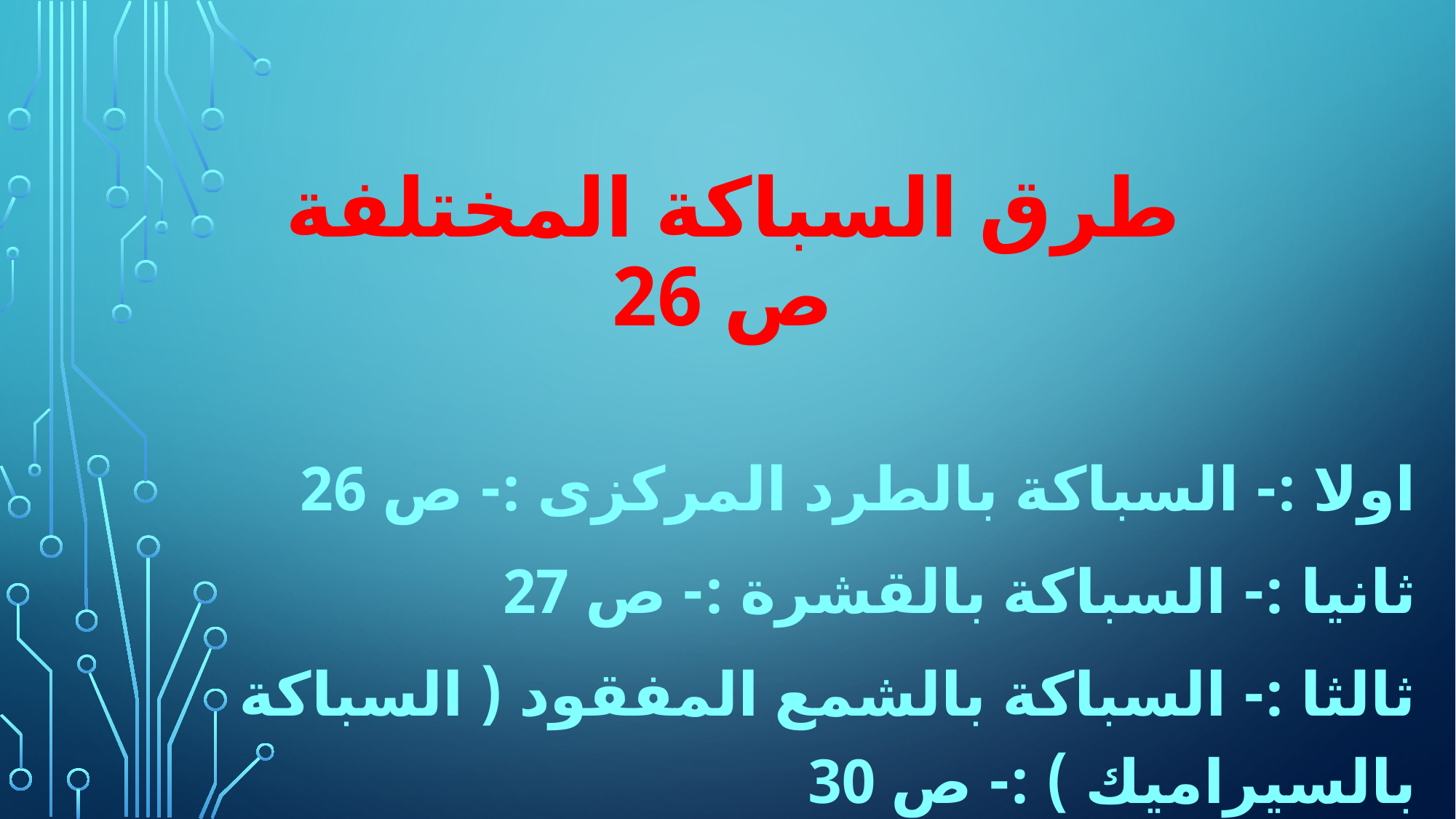

# طرق السباكة المختلفة ص 26
اولا :- السباكة بالطرد المركزى :- ص 26
ثانيا :- السباكة بالقشرة :- ص 27
ثالثا :- السباكة بالشمع المفقود ( السباكة بالسيراميك ) :- ص 30